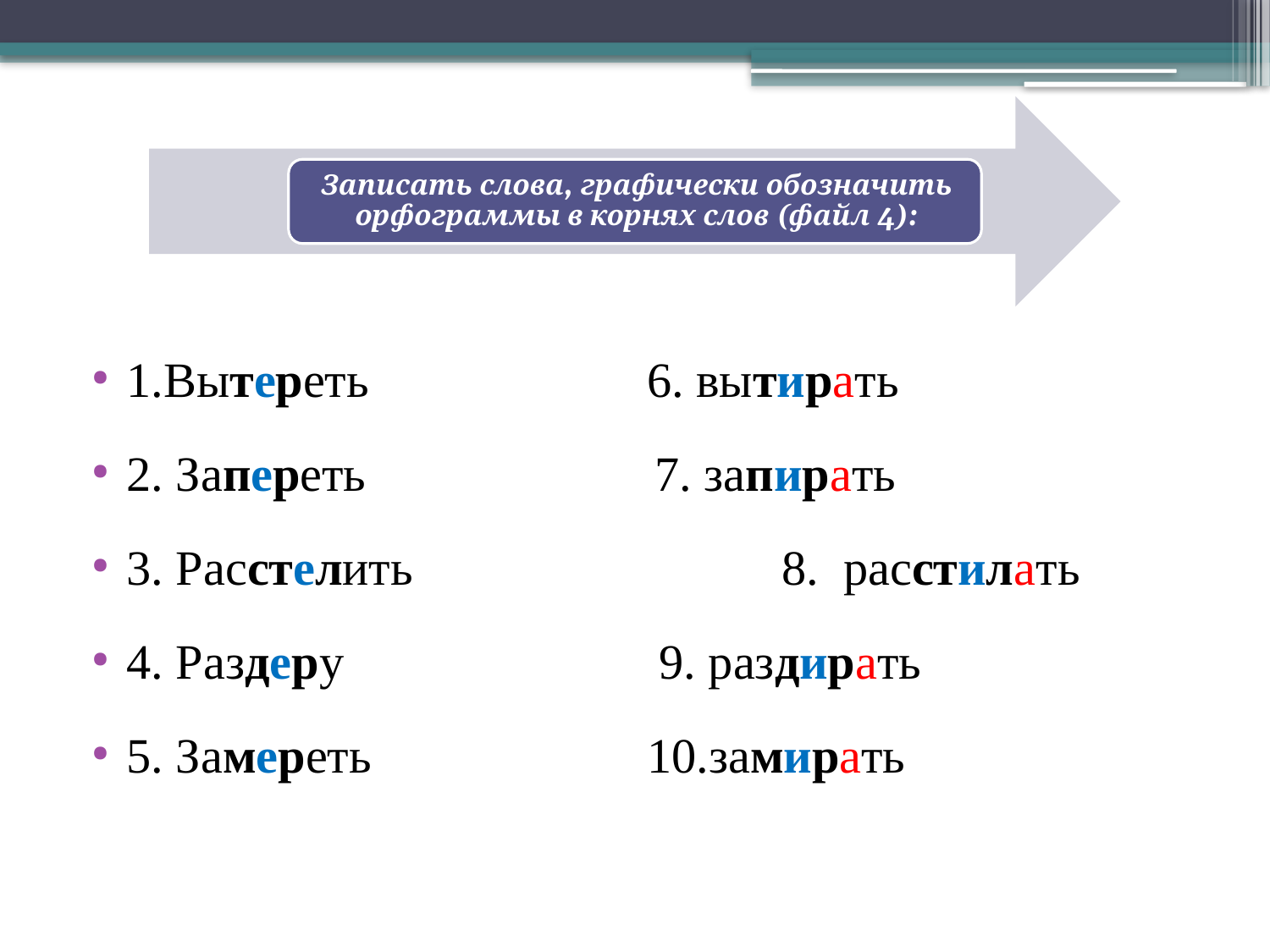

Записать слова, графически обозначить орфограммы в корнях слов (файл 4):
1.Вытереть	  		 6. вытирать
2. Запереть 	  	            7. запирать
3. Расстелить		            8.  расстилать
4. Раздеру			  9. раздирать
5. Замереть			 10.замирать